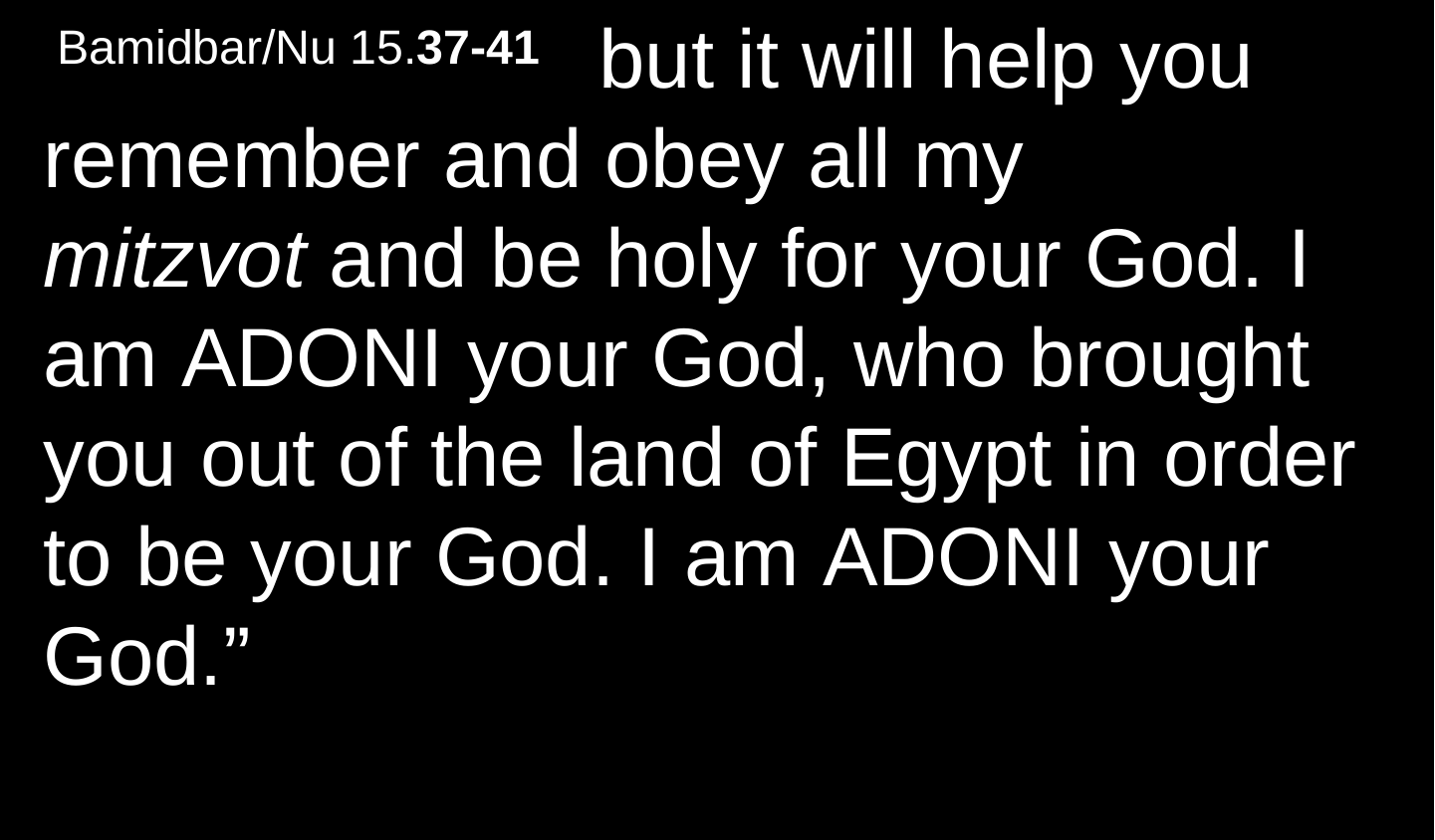

Bamidbar/Nu 15.37-41   but it will help you remember and obey all my mitzvot and be holy for your God. I am Adoni your God, who brought you out of the land of Egypt in order to be your God. I am Adoni your God.”